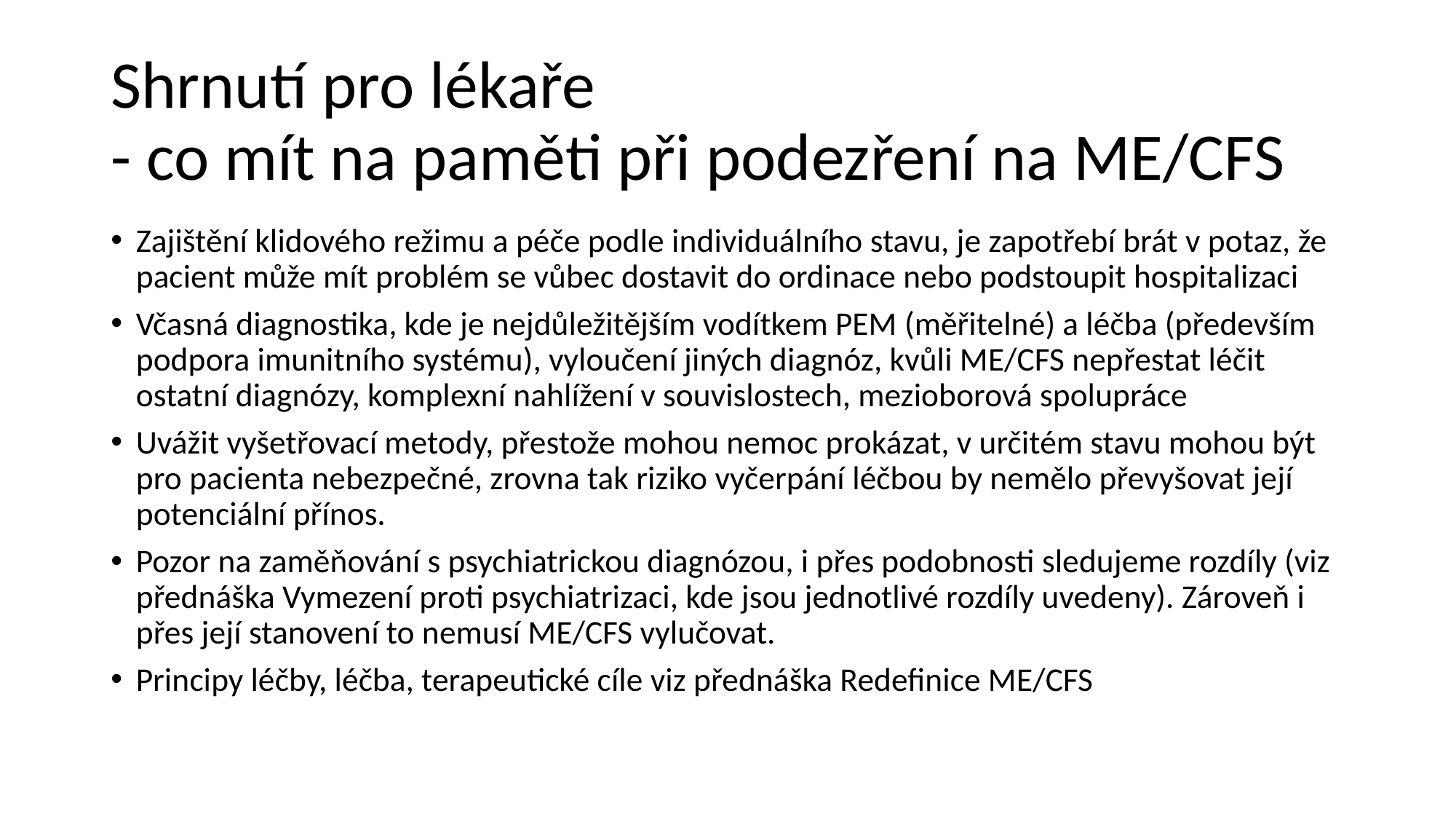

# Shrnutí pro lékaře - co mít na paměti při podezření na ME/CFS
Zajištění klidového režimu a péče podle individuálního stavu, je zapotřebí brát v potaz, že pacient může mít problém se vůbec dostavit do ordinace nebo podstoupit hospitalizaci
Včasná diagnostika, kde je nejdůležitějším vodítkem PEM (měřitelné) a léčba (především podpora imunitního systému), vyloučení jiných diagnóz, kvůli ME/CFS nepřestat léčit ostatní diagnózy, komplexní nahlížení v souvislostech, mezioborová spolupráce
Uvážit vyšetřovací metody, přestože mohou nemoc prokázat, v určitém stavu mohou být pro pacienta nebezpečné, zrovna tak riziko vyčerpání léčbou by nemělo převyšovat její potenciální přínos.
Pozor na zaměňování s psychiatrickou diagnózou, i přes podobnosti sledujeme rozdíly (viz přednáška Vymezení proti psychiatrizaci, kde jsou jednotlivé rozdíly uvedeny). Zároveň i přes její stanovení to nemusí ME/CFS vylučovat.
Principy léčby, léčba, terapeutické cíle viz přednáška Redefinice ME/CFS